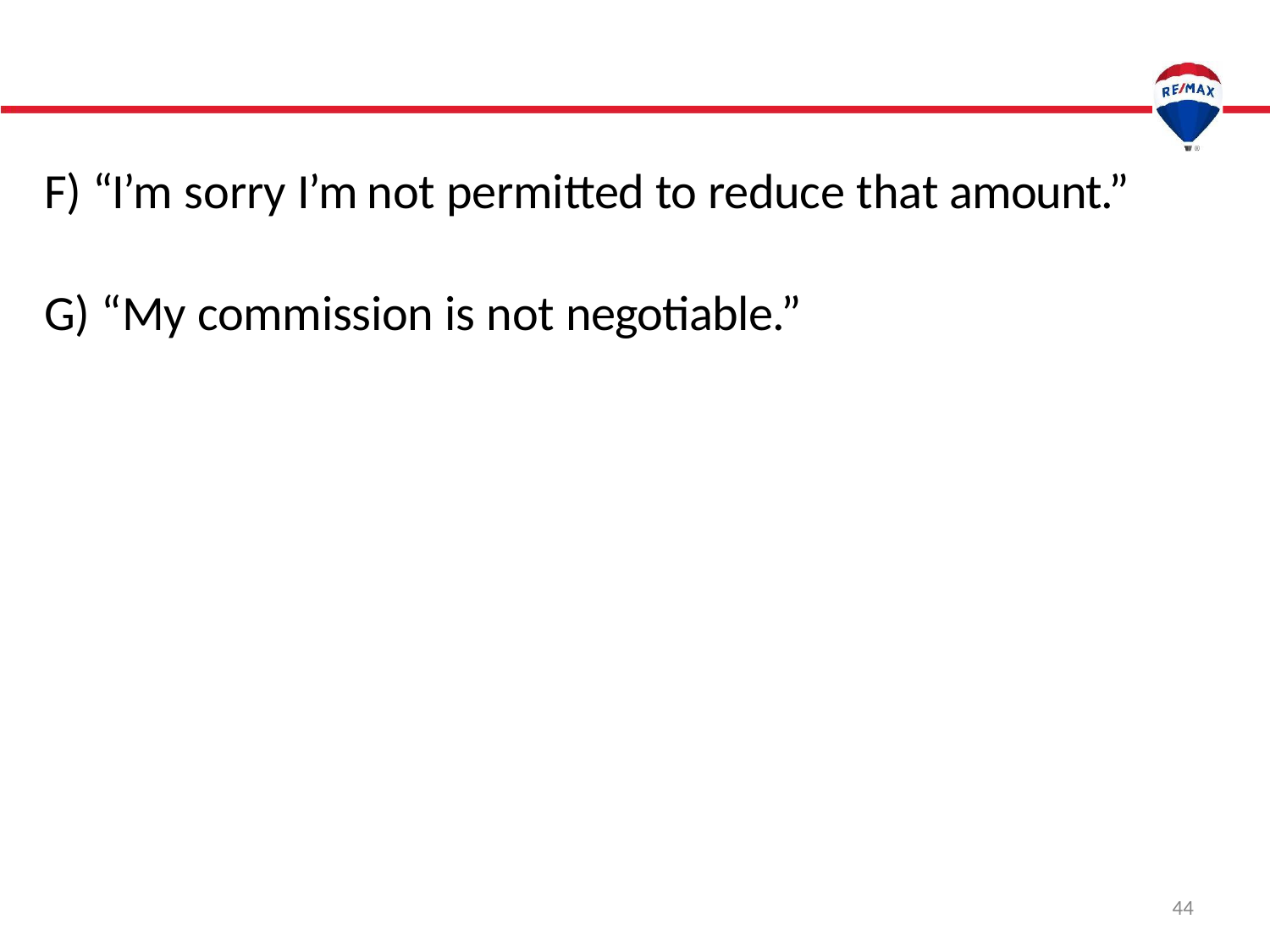

F) “I’m sorry I’m not permitted to reduce that amount.”

G) “My commission is not negotiable.”

44